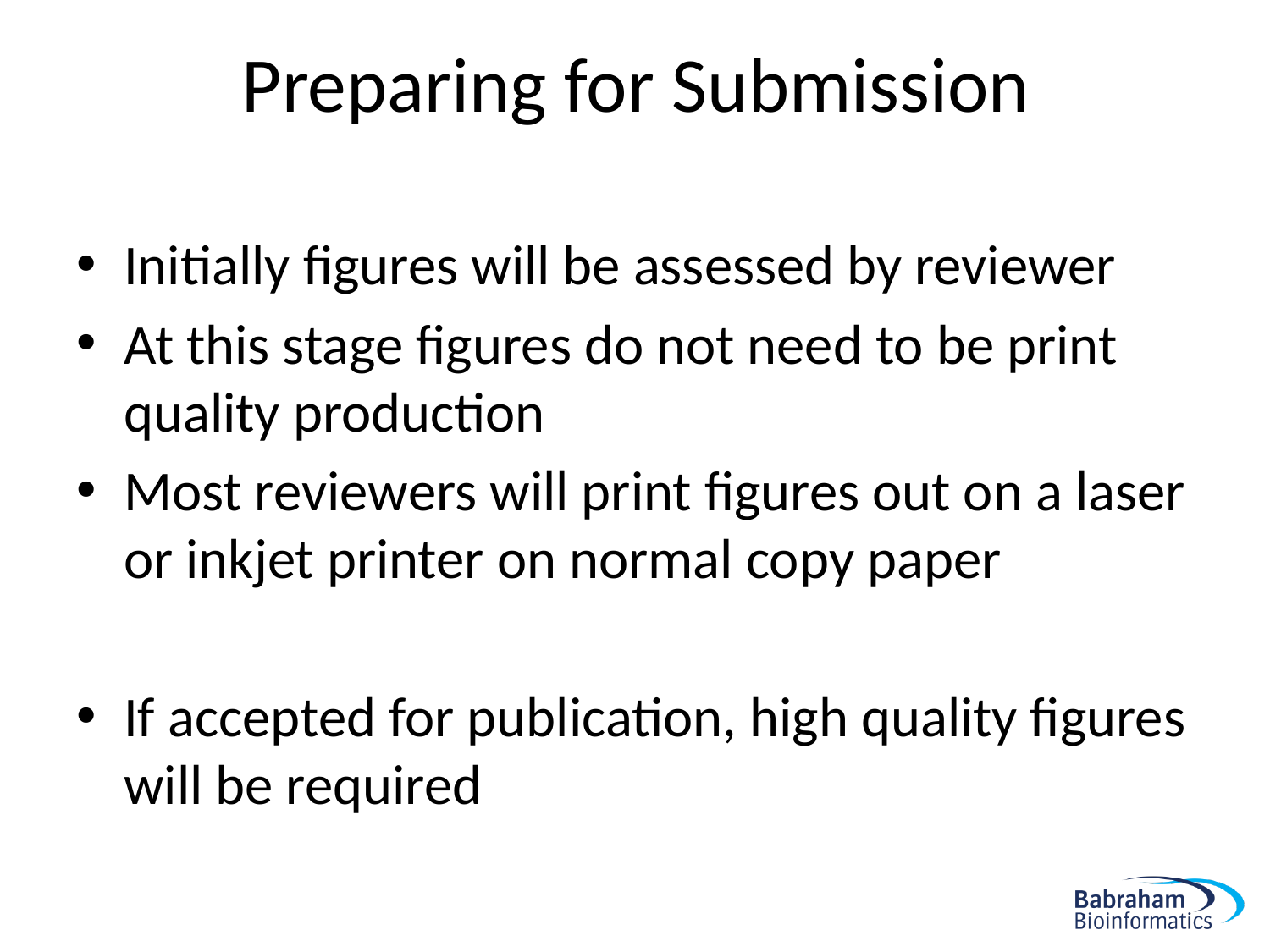

# Preparing for Submission
Initially figures will be assessed by reviewer
At this stage figures do not need to be print quality production
Most reviewers will print figures out on a laser or inkjet printer on normal copy paper

If accepted for publication, high quality figures will be required